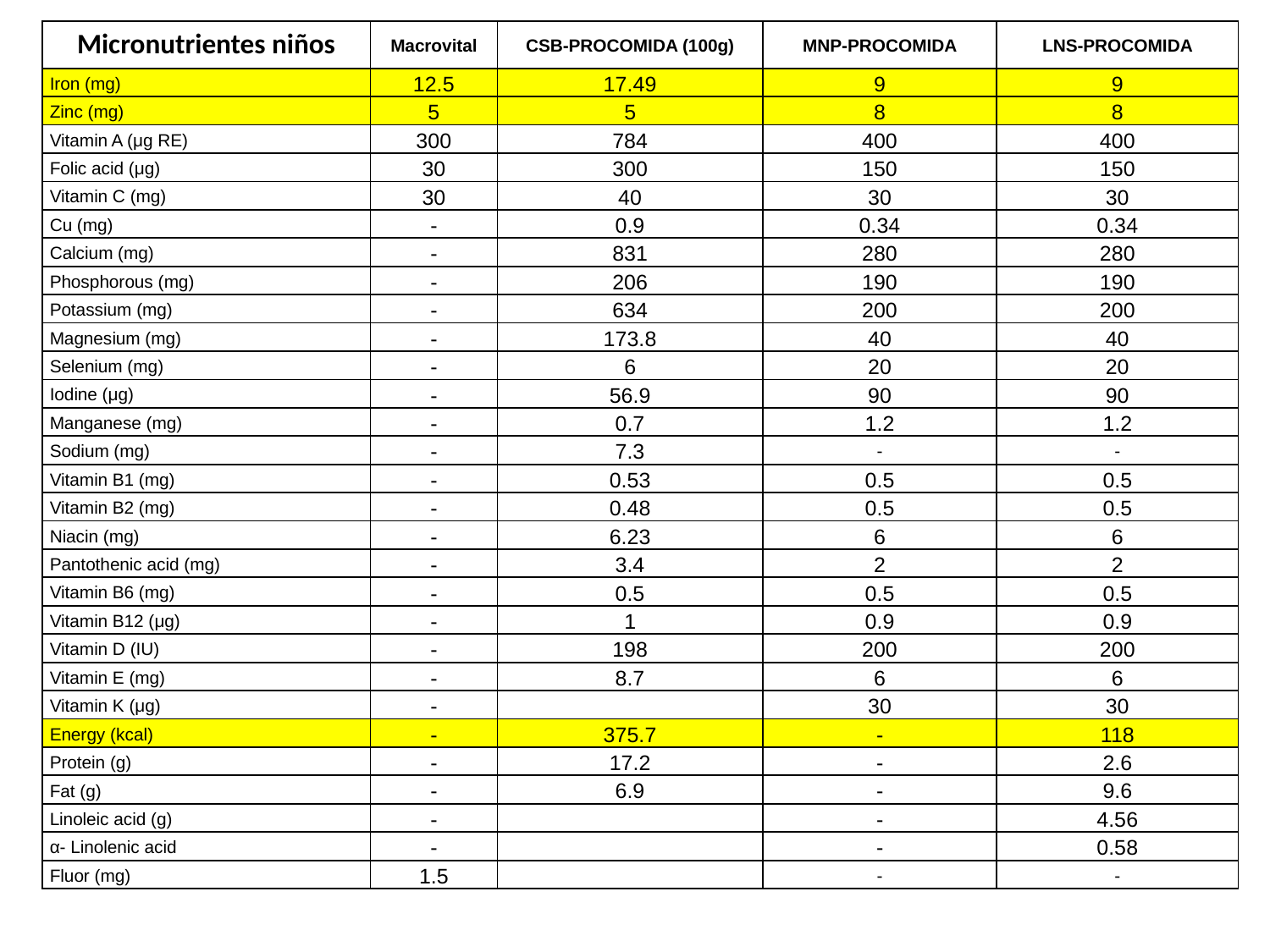

| Micronutrientes niños | Macrovital | CSB-PROCOMIDA (100g) | MNP-PROCOMIDA | LNS-PROCOMIDA |
| --- | --- | --- | --- | --- |
| Iron (mg) | 12.5 | 17.49 | 9 | 9 |
| Zinc (mg) | 5 | 5 | 8 | 8 |
| Vitamin A (μg RE) | 300 | 784 | 400 | 400 |
| Folic acid (μg) | 30 | 300 | 150 | 150 |
| Vitamin C (mg) | 30 | 40 | 30 | 30 |
| Cu (mg) | - | 0.9 | 0.34 | 0.34 |
| Calcium (mg) | - | 831 | 280 | 280 |
| Phosphorous (mg) | - | 206 | 190 | 190 |
| Potassium (mg) | - | 634 | 200 | 200 |
| Magnesium (mg) | - | 173.8 | 40 | 40 |
| Selenium (mg) | - | 6 | 20 | 20 |
| Iodine (μg) | - | 56.9 | 90 | 90 |
| Manganese (mg) | - | 0.7 | 1.2 | 1.2 |
| Sodium (mg) | - | 7.3 | - | - |
| Vitamin B1 (mg) | - | 0.53 | 0.5 | 0.5 |
| Vitamin B2 (mg) | - | 0.48 | 0.5 | 0.5 |
| Niacin (mg) | - | 6.23 | 6 | 6 |
| Pantothenic acid (mg) | - | 3.4 | 2 | 2 |
| Vitamin B6 (mg) | - | 0.5 | 0.5 | 0.5 |
| Vitamin B12 (μg) | - | 1 | 0.9 | 0.9 |
| Vitamin D (IU) | - | 198 | 200 | 200 |
| Vitamin E (mg) | - | 8.7 | 6 | 6 |
| Vitamin K (μg) | - |  | 30 | 30 |
| Energy (kcal) | - | 375.7 | - | 118 |
| Protein (g) | - | 17.2 | - | 2.6 |
| Fat (g) | - | 6.9 | - | 9.6 |
| Linoleic acid (g) | - |  | - | 4.56 |
| α- Linolenic acid | - |  | - | 0.58 |
| Fluor (mg) | 1.5 |  | - | - |